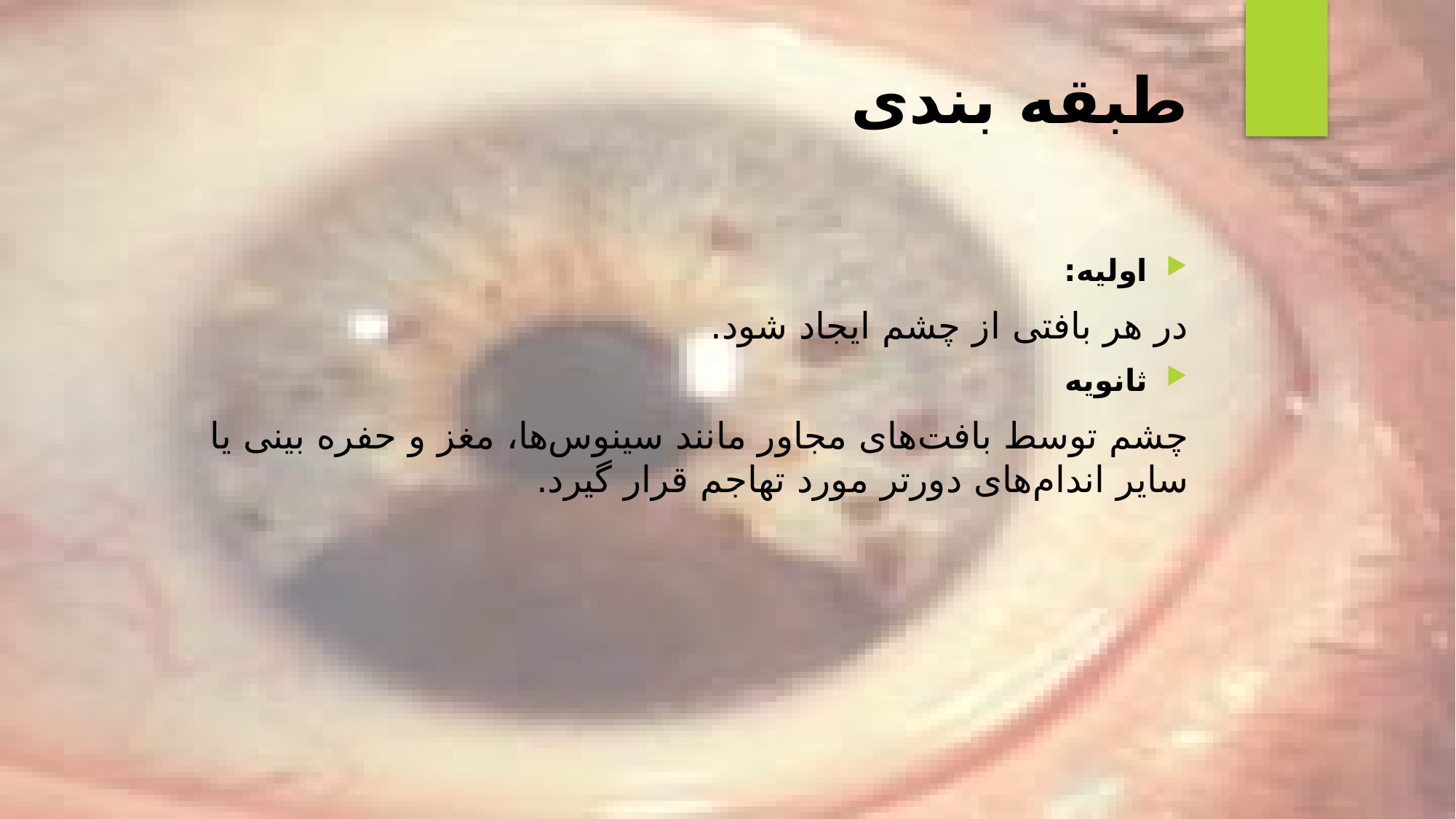

# طبقه بندی
اولیه:
در هر بافتی از چشم ایجاد شود.
ثانویه
چشم توسط بافت‌های مجاور مانند سینوس‌ها، مغز و حفره بینی یا سایر اندام‌های دورتر مورد تهاجم قرار گیرد.